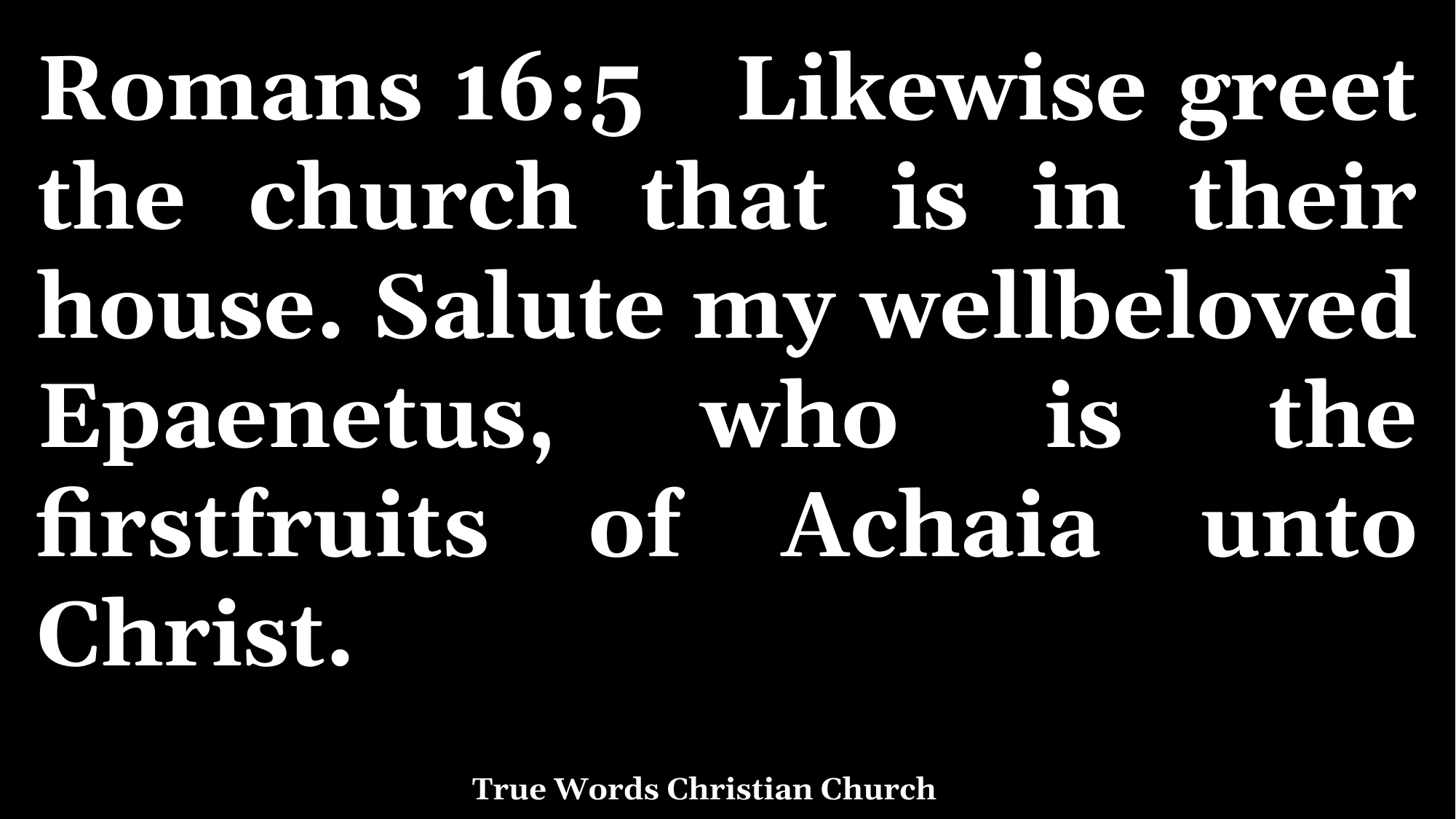

Romans 16:5   Likewise greet the church that is in their house. Salute my wellbeloved Epaenetus, who is the firstfruits of Achaia unto Christ.
True Words Christian Church